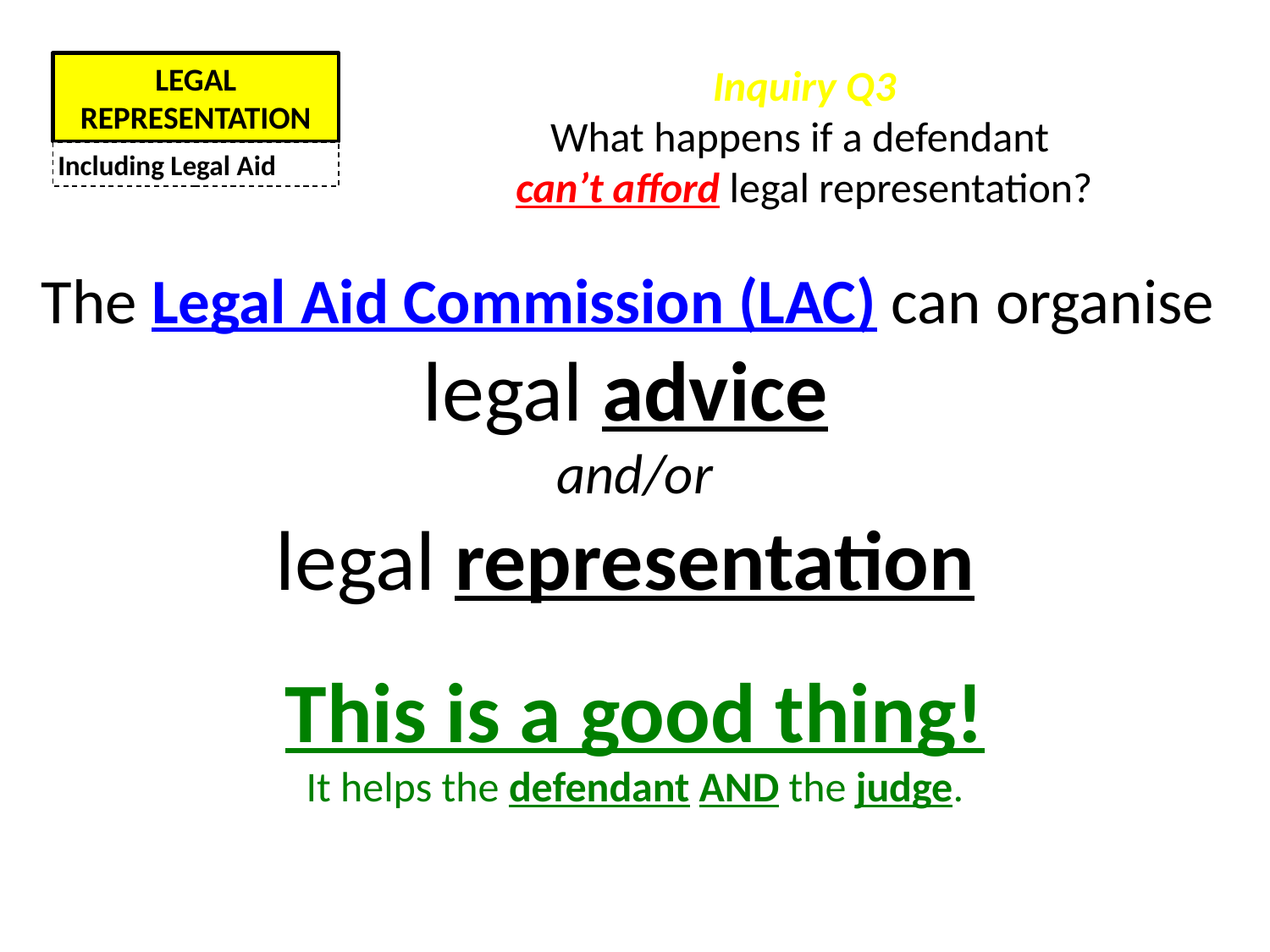

LEGAL REPRESENTATION
Inquiry Q3
What happens if a defendant
can’t afford legal representation?
Including Legal Aid
The Legal Aid Commission (LAC) can organise
legal advice
and/or
legal representation

This is a good thing!
It helps the defendant AND the judge.